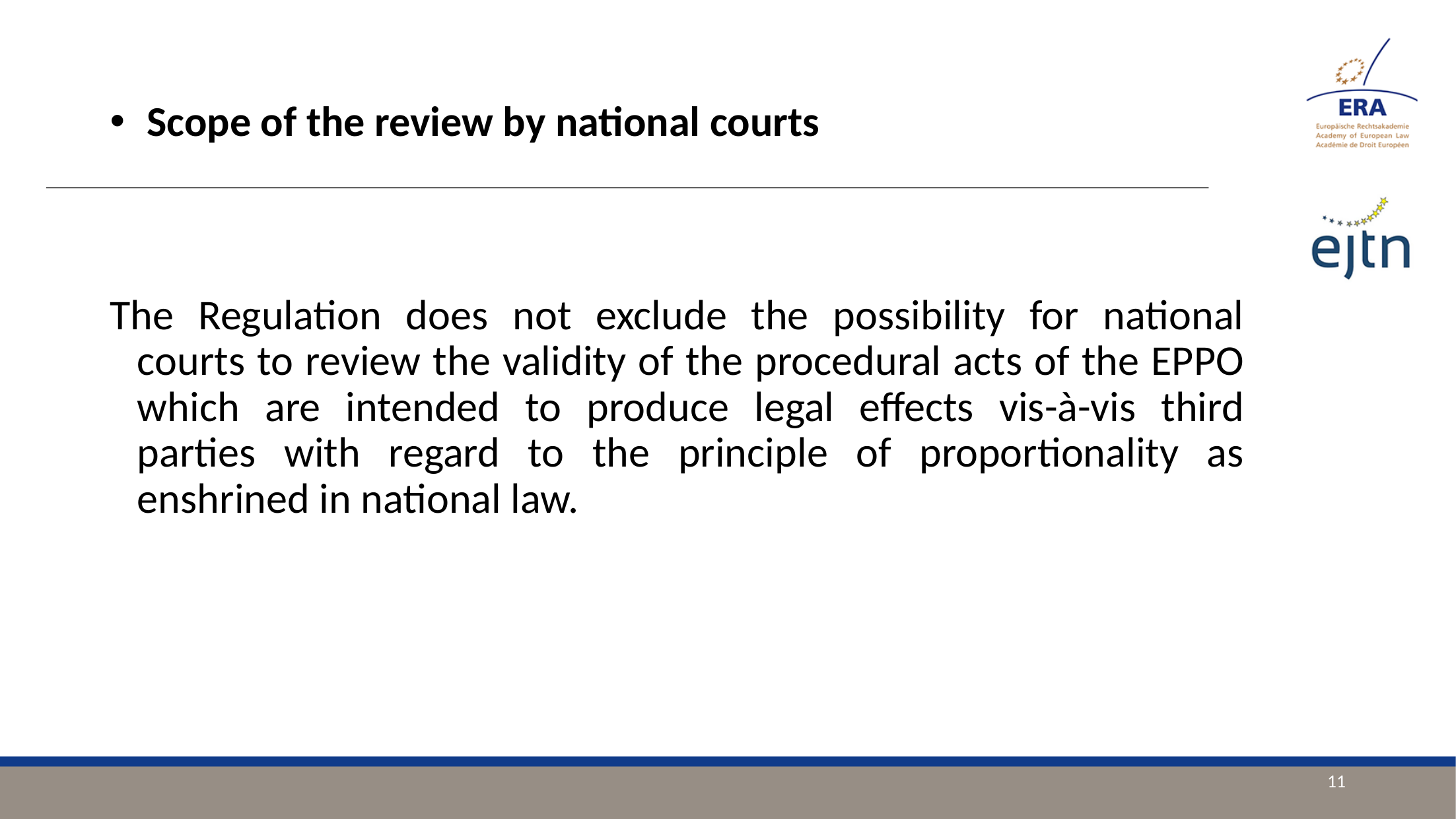

Scope of the review by national courts

The Regulation does not exclude the possibility for national courts to review the validity of the procedural acts of the EPPO which are intended to produce legal effects vis-à-vis third parties with regard to the principle of proportionality as enshrined in national law.
11